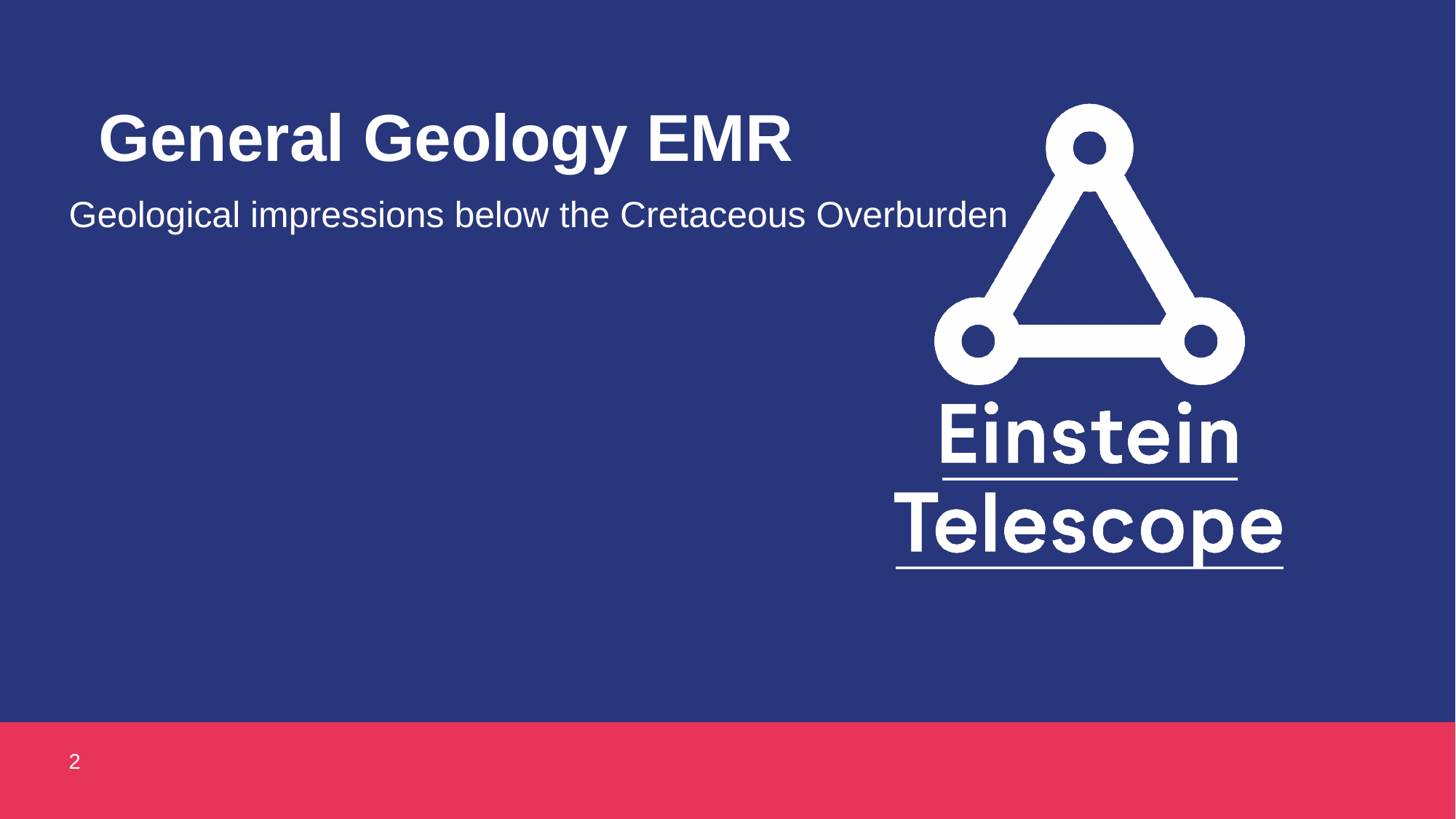

# General Geology EMR
Geological impressions below the Cretaceous Overburden
2